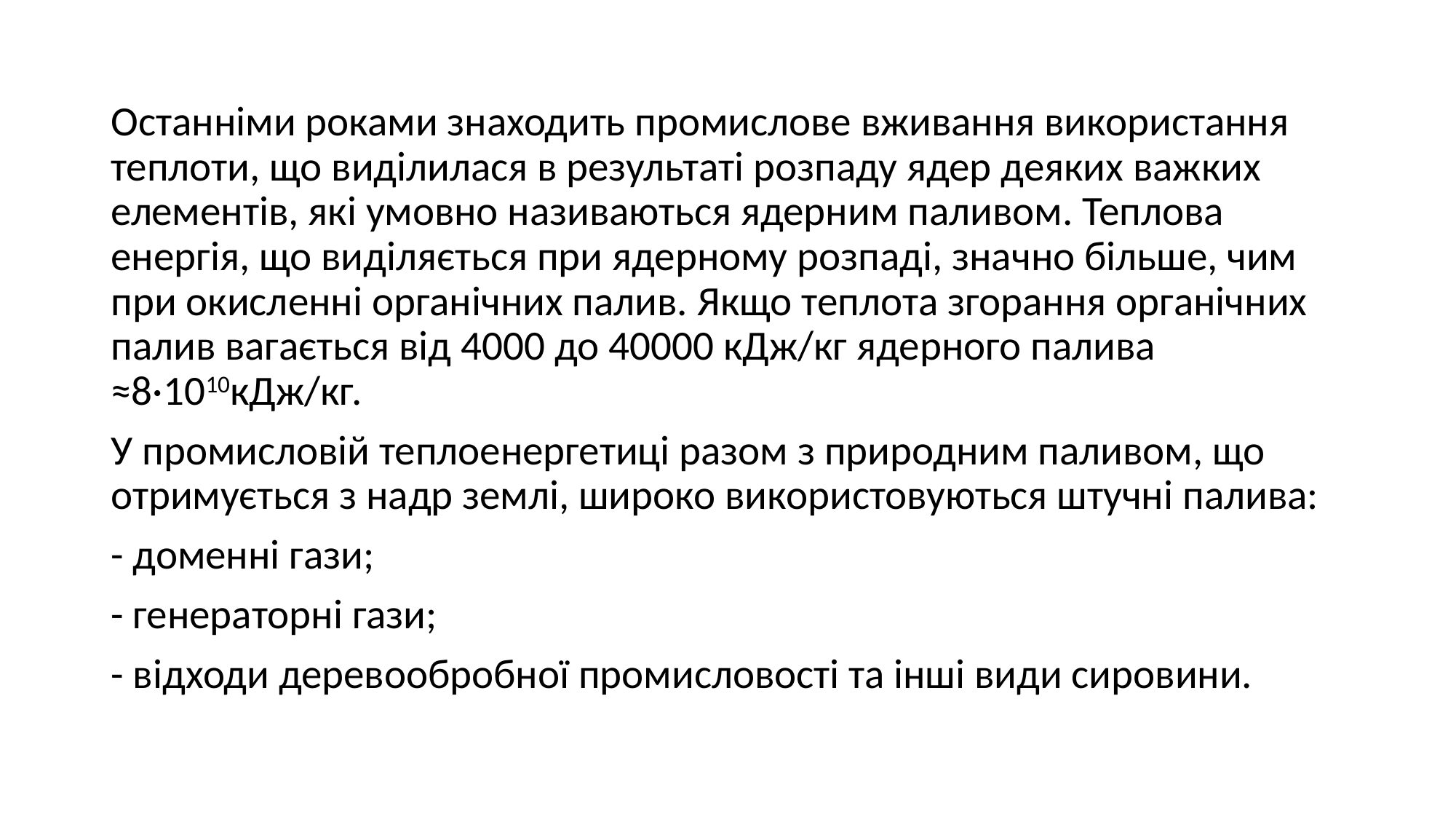

Останніми роками знаходить промислове вживання використання  теплоти, що виділилася в результаті розпаду ядер деяких важких елементів, які умовно називаються ядерним паливом. Теплова енергія, що виділяється при ядерному розпаді, значно більше, чим при окисленні органічних палив. Якщо теплота згорання органічних палив вагається від 4000 до 40000 кДж/кг ядерного палива  ≈8·1010кДж/кг.
У промисловій теплоенергетиці разом з природним паливом, що отримується з надр землі, широко використовуються штучні палива:
- доменні гази;
- генераторні гази;
- відходи деревообробної промисловості та інші види сировини.